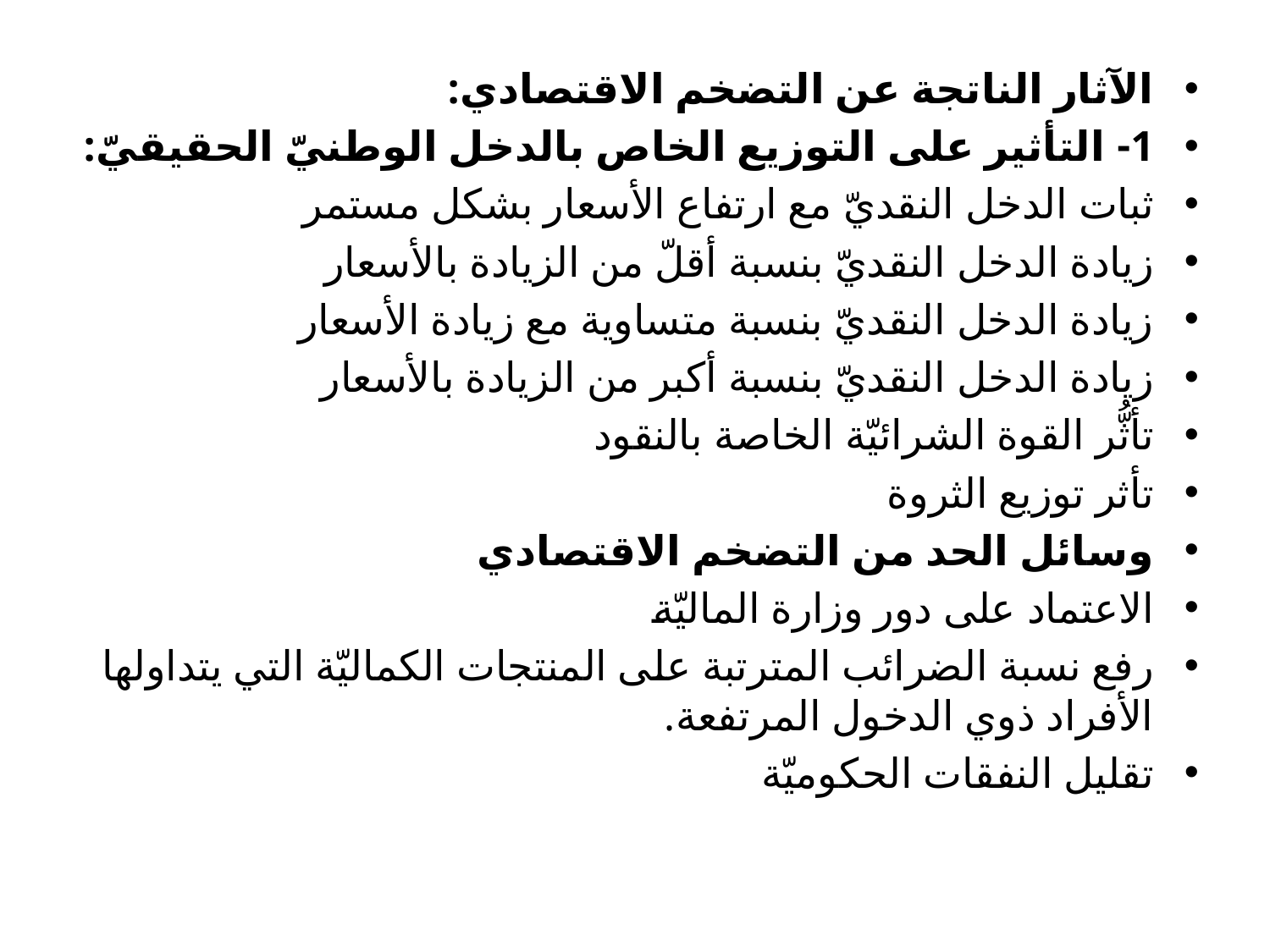

الآثار الناتجة عن التضخم الاقتصادي:
1- التأثير على التوزيع الخاص بالدخل الوطنيّ الحقيقيّ:
ثبات الدخل النقديّ مع ارتفاع الأسعار بشكل مستمر
زيادة الدخل النقديّ بنسبة أقلّ من الزيادة بالأسعار
زيادة الدخل النقديّ بنسبة متساوية مع زيادة الأسعار
زيادة الدخل النقديّ بنسبة أكبر من الزيادة بالأسعار
تأثُّر القوة الشرائيّة الخاصة بالنقود
تأثر توزيع الثروة
وسائل الحد من التضخم الاقتصادي
الاعتماد على دور وزارة الماليّة
رفع نسبة الضرائب المترتبة على المنتجات الكماليّة التي يتداولها الأفراد ذوي الدخول المرتفعة.
تقليل النفقات الحكوميّة